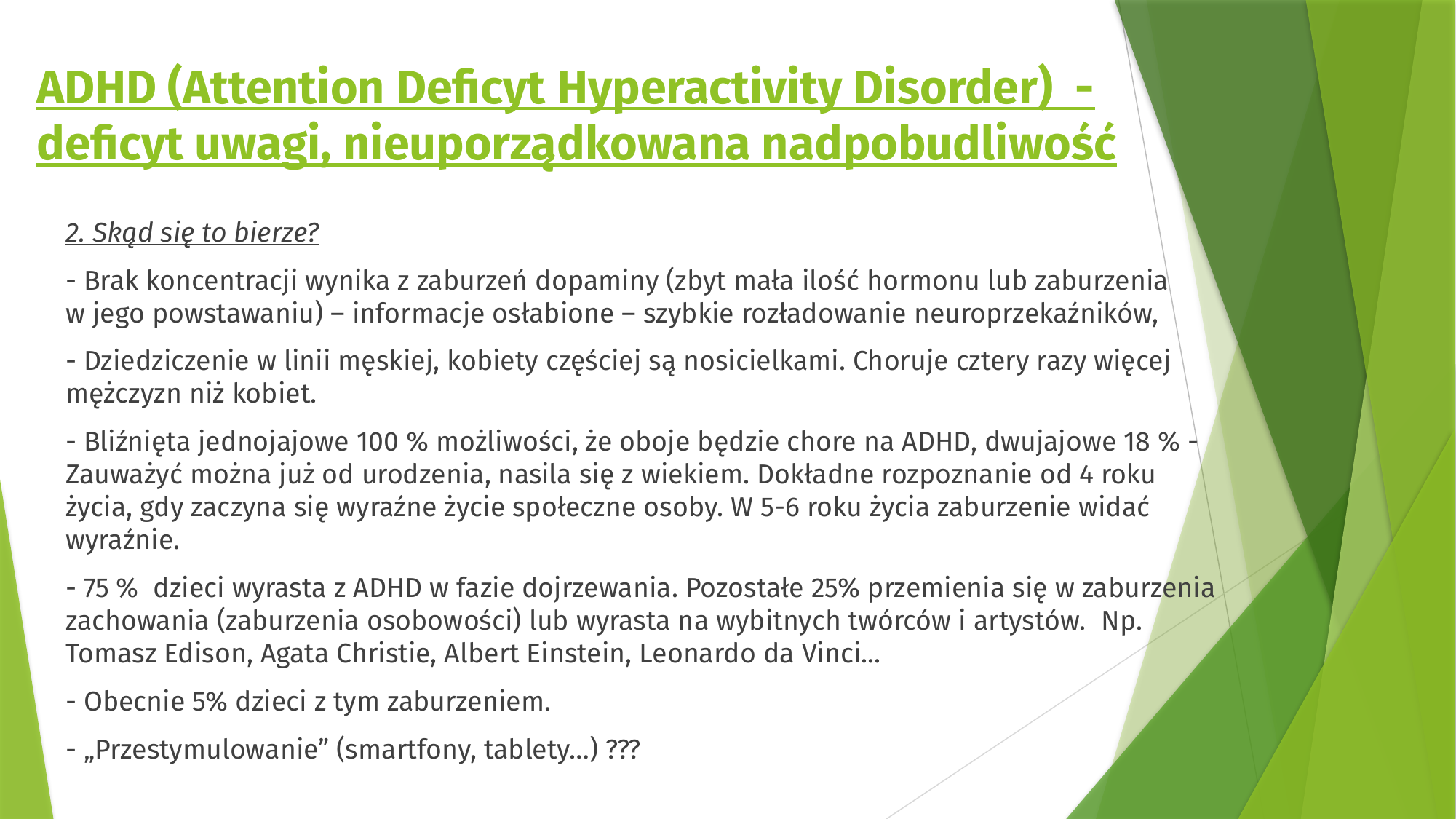

# ADHD (Attention Deficyt Hyperactivity Disorder)  - deficyt uwagi, nieuporządkowana nadpobudliwość
2. Skąd się to bierze?
- Brak koncentracji wynika z zaburzeń dopaminy (zbyt mała ilość hormonu lub zaburzenia
w jego powstawaniu) – informacje osłabione – szybkie rozładowanie neuroprzekaźników,
- Dziedziczenie w linii męskiej, kobiety częściej są nosicielkami. Choruje cztery razy więcej mężczyzn niż kobiet.
- Bliźnięta jednojajowe 100 % możliwości, że oboje będzie chore na ADHD, dwujajowe 18 % - Zauważyć można już od urodzenia, nasila się z wiekiem. Dokładne rozpoznanie od 4 roku życia, gdy zaczyna się wyraźne życie społeczne osoby. W 5-6 roku życia zaburzenie widać wyraźnie.
- 75 %  dzieci wyrasta z ADHD w fazie dojrzewania. Pozostałe 25% przemienia się w zaburzenia zachowania (zaburzenia osobowości) lub wyrasta na wybitnych twórców i artystów.  Np. Tomasz Edison, Agata Christie, Albert Einstein, Leonardo da Vinci...
- Obecnie 5% dzieci z tym zaburzeniem.
- „Przestymulowanie” (smartfony, tablety…) ???